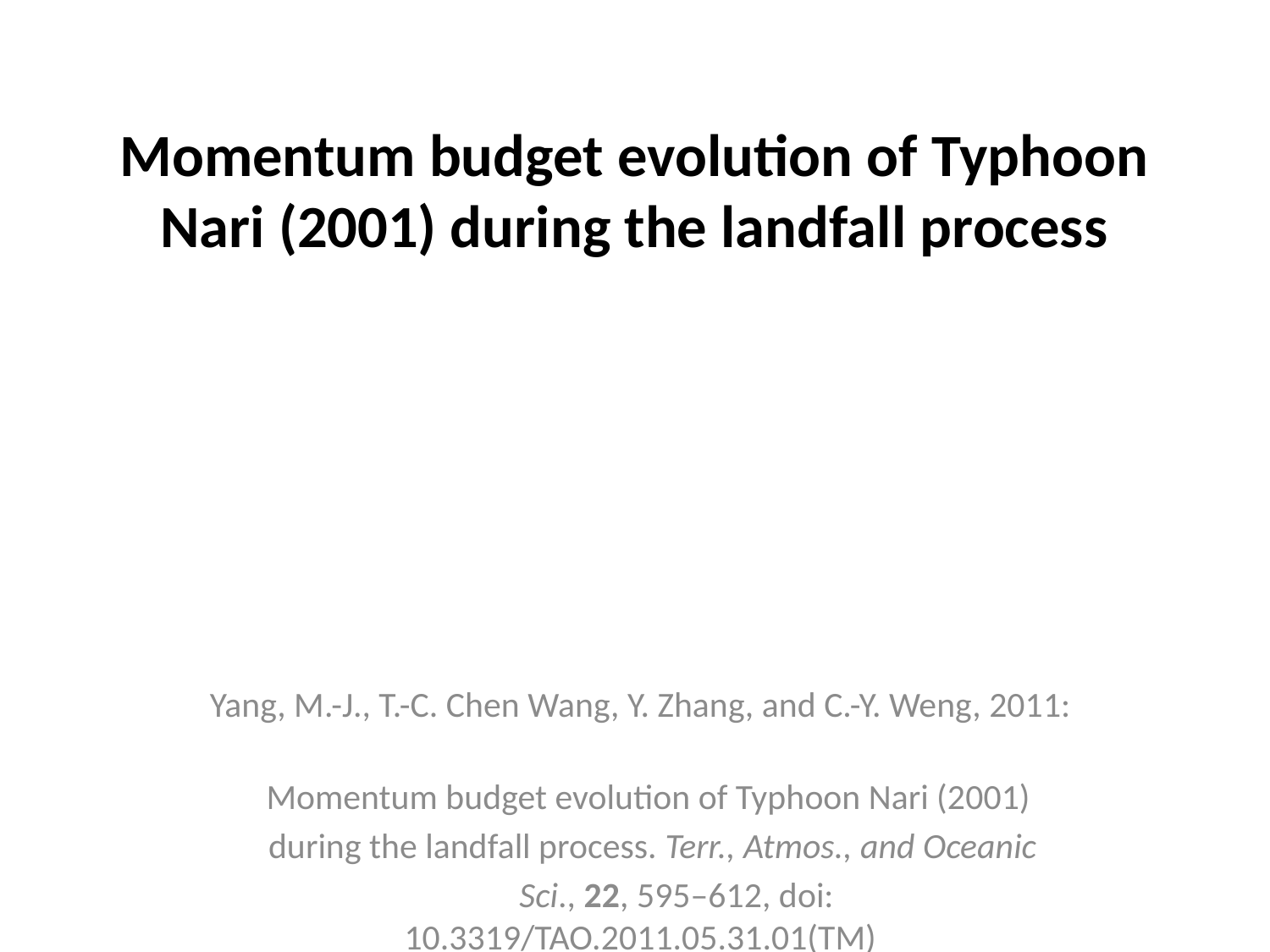

# Momentum budget evolution of Typhoon Nari (2001) during the landfall process
Yang, M.-J., T.-C. Chen Wang, Y. Zhang, and C.-Y. Weng, 2011:
     Momentum budget evolution of Typhoon Nari (2001)
       during the landfall process. Terr., Atmos., and Oceanic
         Sci., 22, 595–612, doi: 10.3319/TAO.2011.05.31.01(TM)